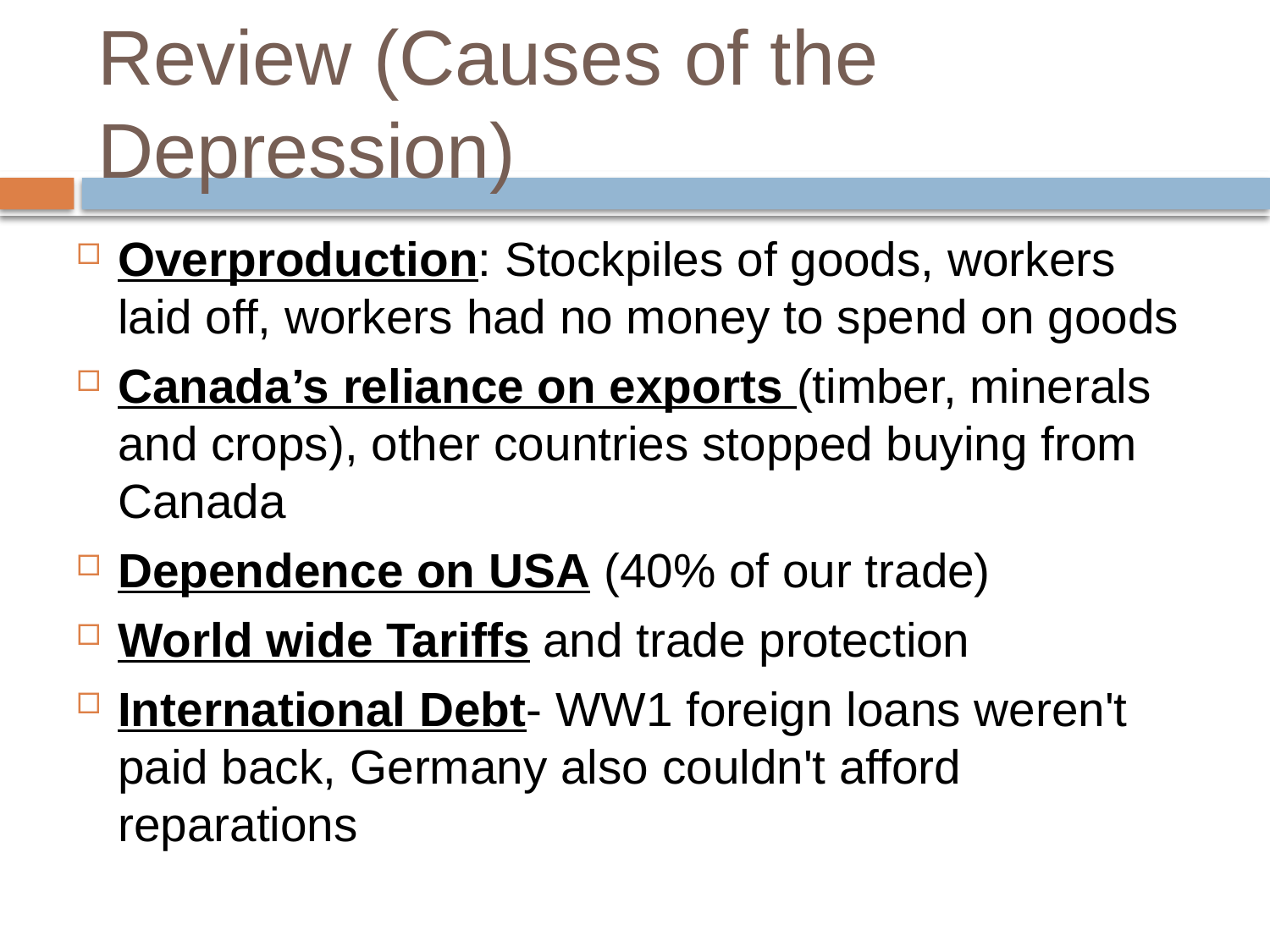

# Review (Causes of the Depression)
Overproduction: Stockpiles of goods, workers laid off, workers had no money to spend on goods
Canada’s reliance on exports (timber, minerals and crops), other countries stopped buying from Canada
Dependence on USA (40% of our trade)
World wide Tariffs and trade protection
International Debt- WW1 foreign loans weren't paid back, Germany also couldn't afford reparations